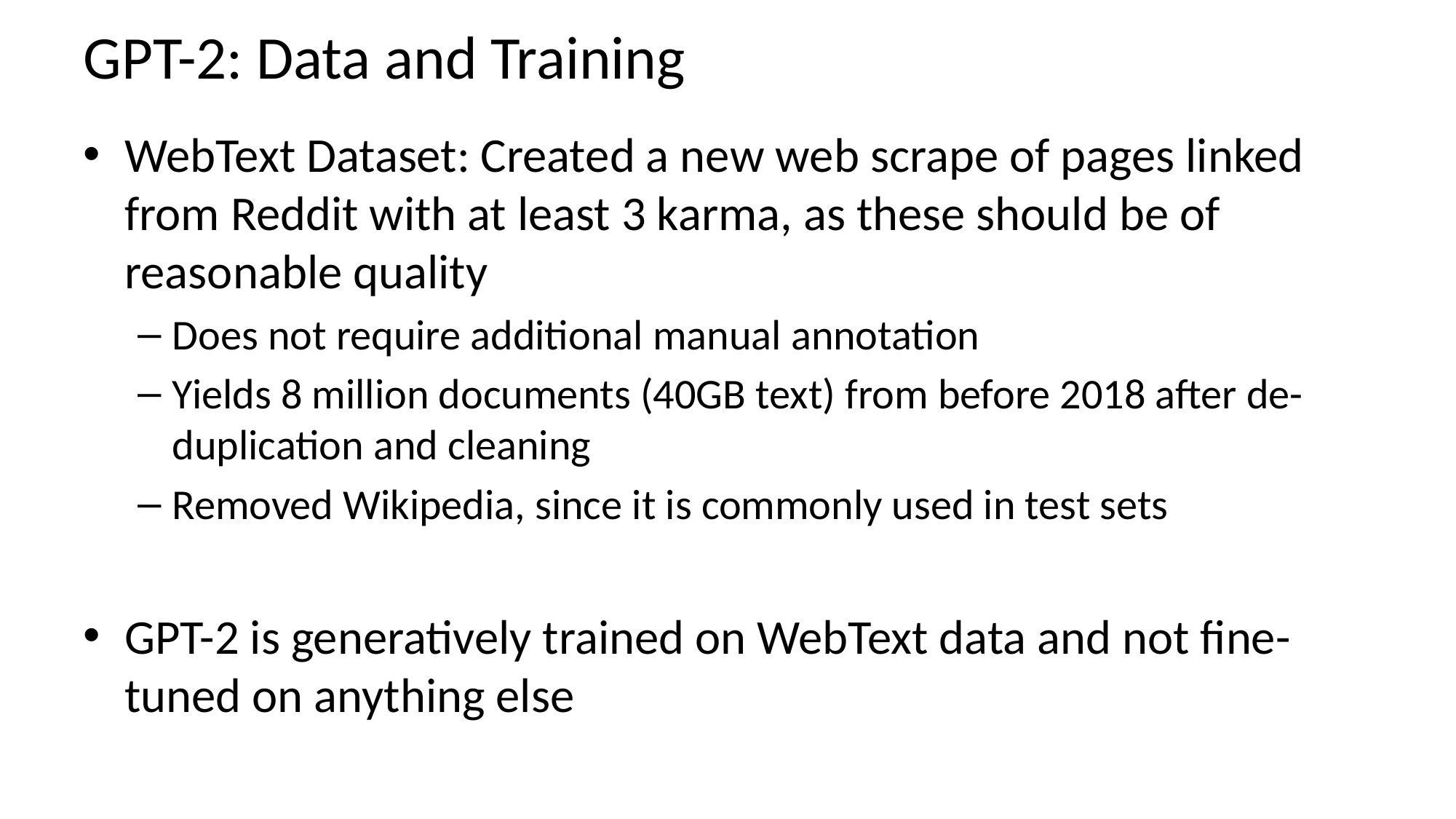

# GPT-2: Data and Training
WebText Dataset: Created a new web scrape of pages linked from Reddit with at least 3 karma, as these should be of reasonable quality
Does not require additional manual annotation
Yields 8 million documents (40GB text) from before 2018 after de-duplication and cleaning
Removed Wikipedia, since it is commonly used in test sets

GPT-2 is generatively trained on WebText data and not fine-tuned on anything else